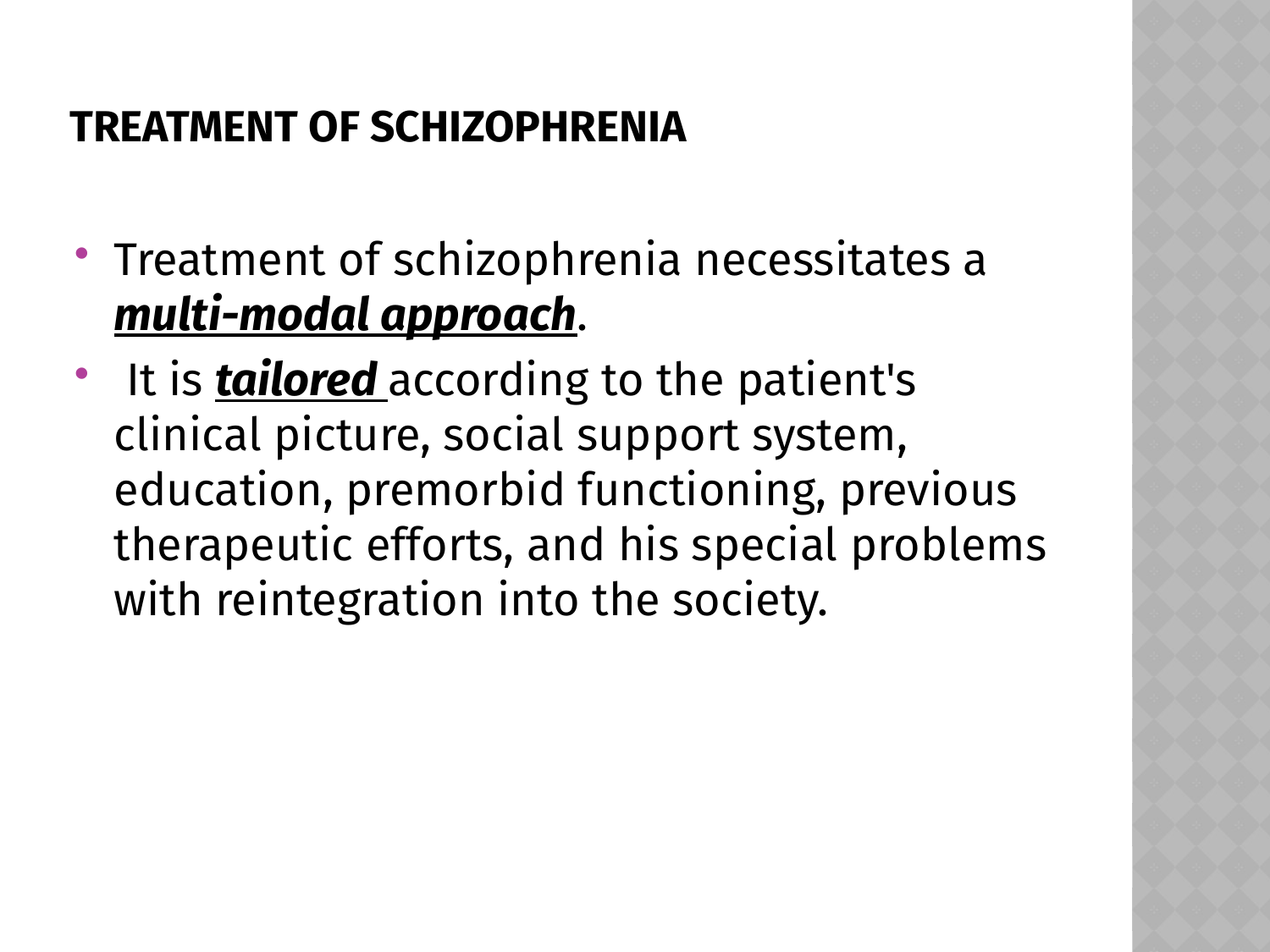

# Treatment of Schizophrenia
Treatment of schizophrenia necessitates a multi-modal approach.
 It is tailored according to the patient's clinical picture, social support system, education, premorbid functioning, previous therapeutic efforts, and his special problems with reintegration into the society.